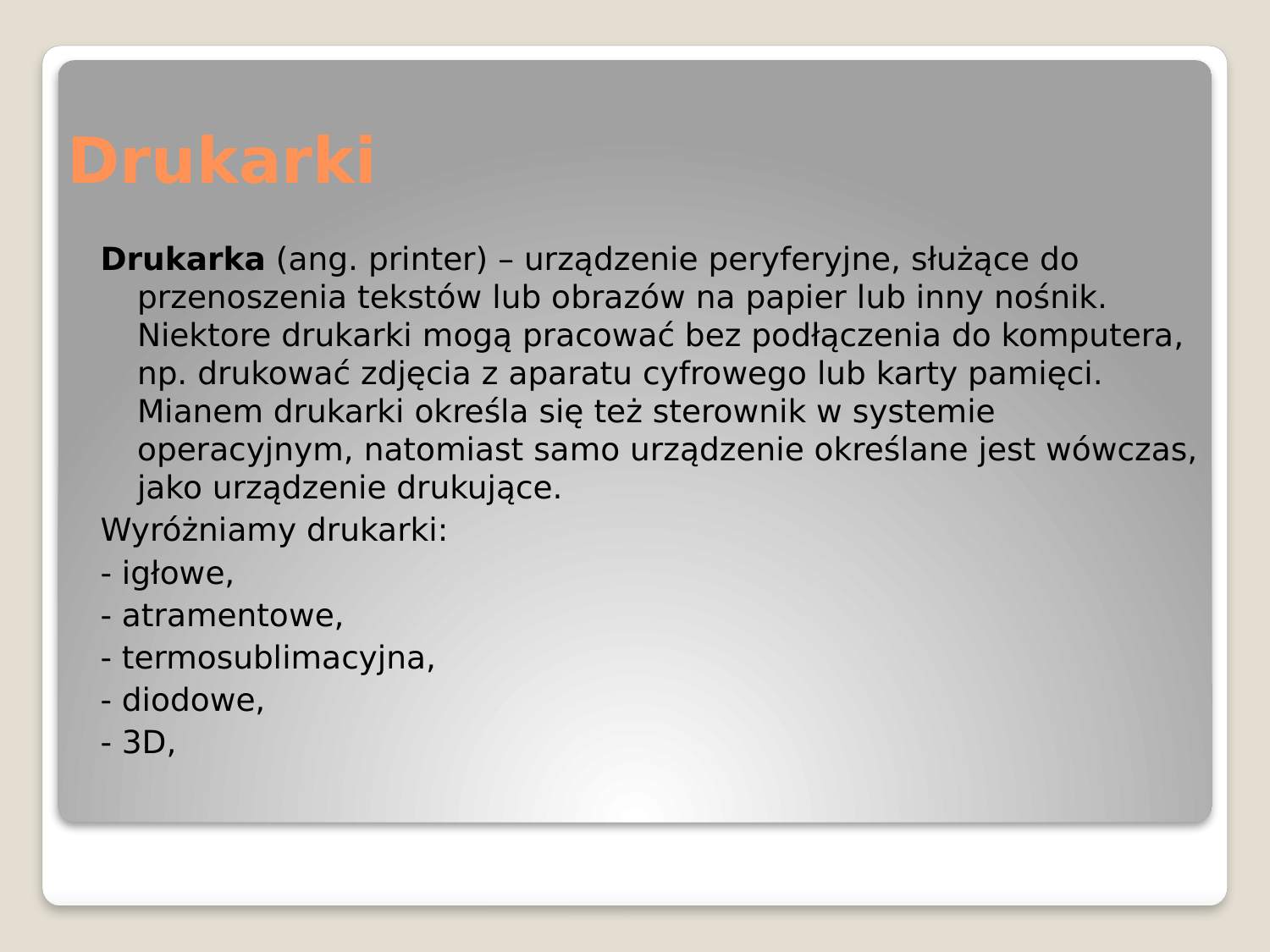

# Drukarki
Drukarka (ang. printer) – urządzenie peryferyjne, służące do przenoszenia tekstów lub obrazów na papier lub inny nośnik. Niektore drukarki mogą pracować bez podłączenia do komputera, np. drukować zdjęcia z aparatu cyfrowego lub karty pamięci. Mianem drukarki określa się też sterownik w systemie operacyjnym, natomiast samo urządzenie określane jest wówczas, jako urządzenie drukujące.
Wyróżniamy drukarki:
- igłowe,
- atramentowe,
- termosublimacyjna,
- diodowe,
- 3D,